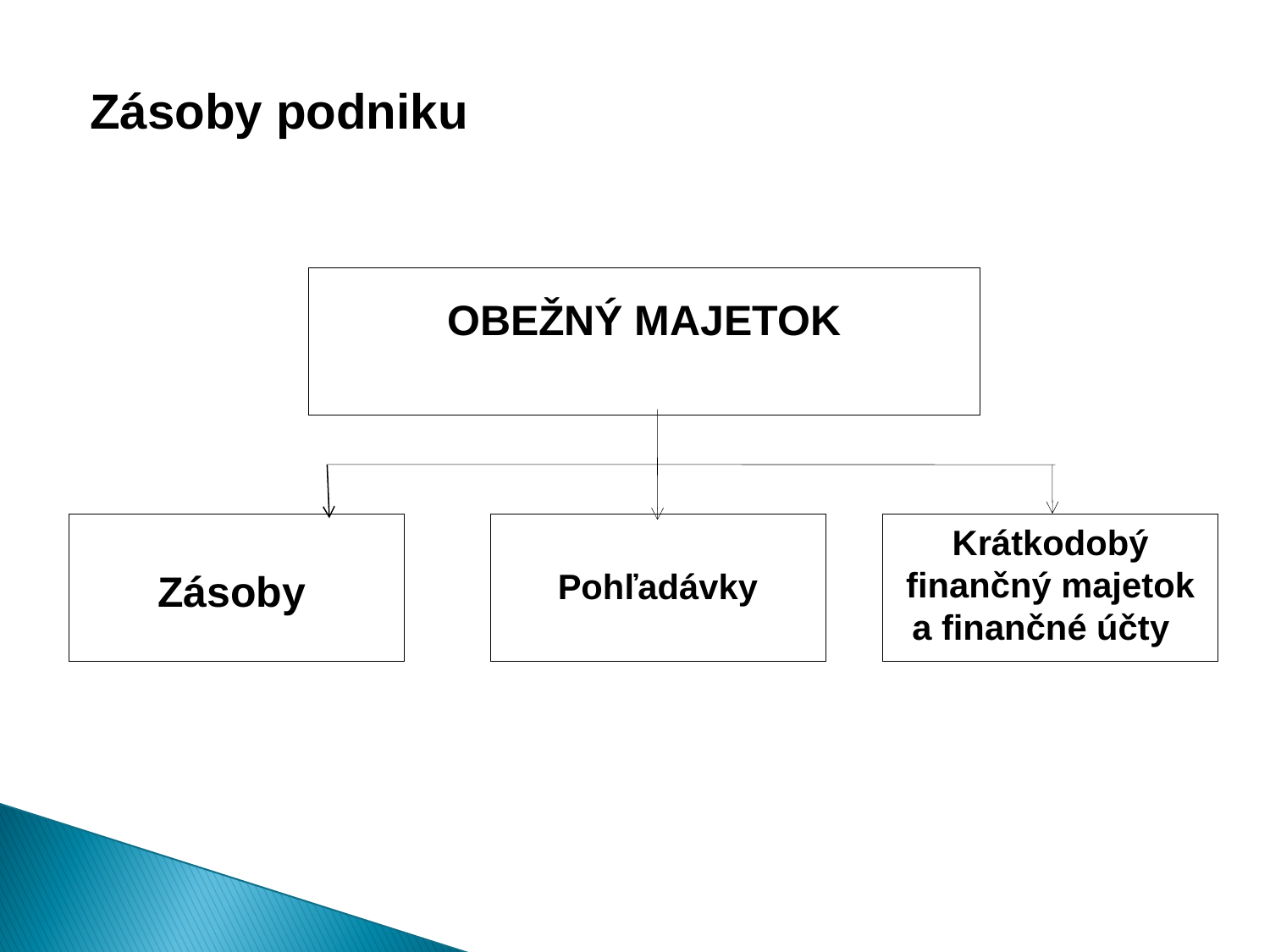

Zásoby podniku

OBEŽNÝ MAJETOK

               Zásoby

Pohľadávky

Krátkodobý finančný majetok
a finančné účty